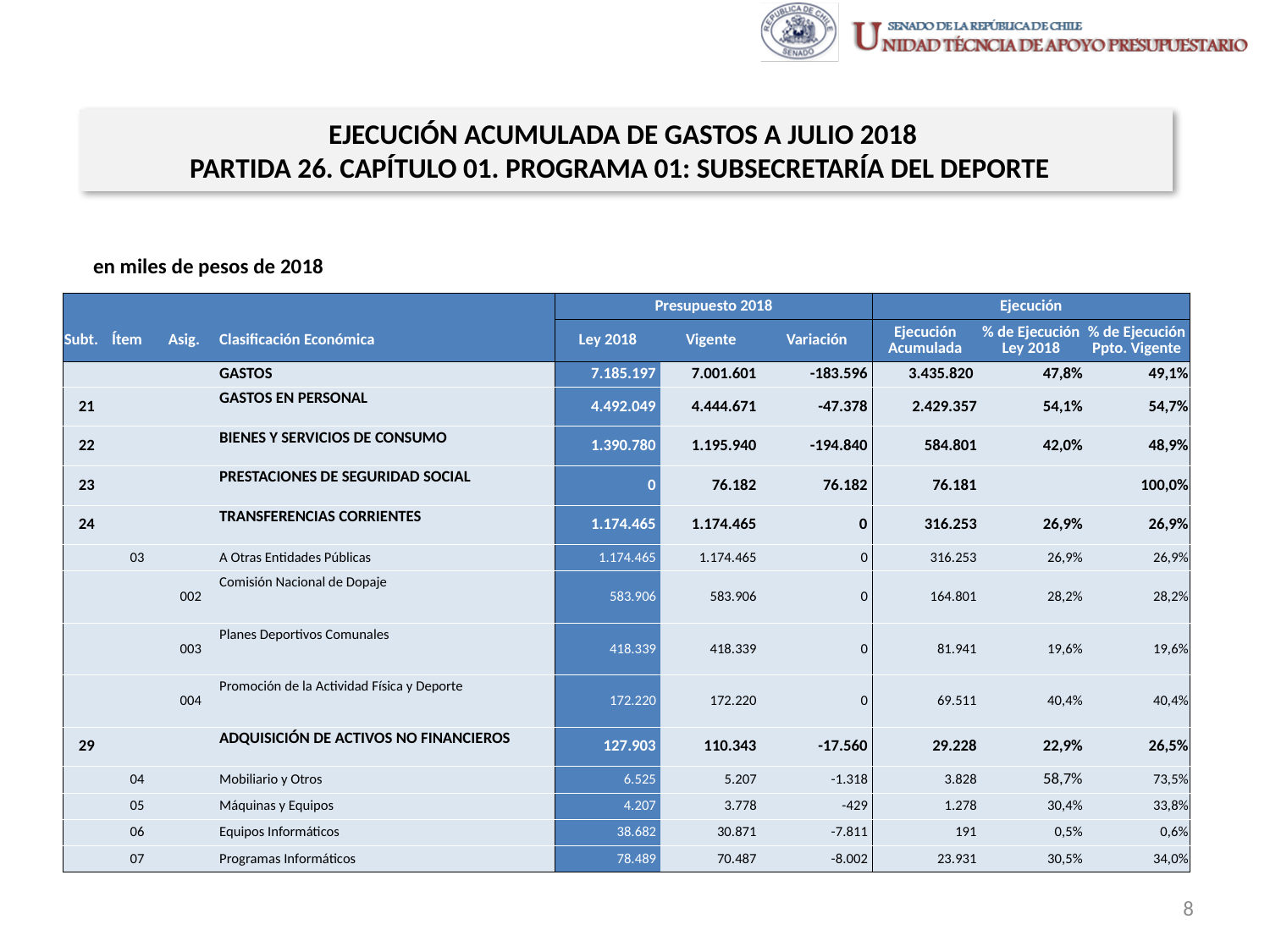

EJECUCIÓN ACUMULADA DE GASTOS A JULIO 2018
PARTIDA 26. CAPÍTULO 01. PROGRAMA 01: SUBSECRETARÍA DEL DEPORTE
en miles de pesos de 2018
|  |  |  |  | Presupuesto 2018 |  |  | Ejecución |  |  |
| --- | --- | --- | --- | --- | --- | --- | --- | --- | --- |
| Subt. | Ítem | Asig. | Clasificación Económica | Ley 2018 | Vigente | Variación | Ejecución Acumulada | % de Ejecución Ley 2018 | % de Ejecución Ppto. Vigente |
|  |  |  | GASTOS | 7.185.197 | 7.001.601 | -183.596 | 3.435.820 | 47,8% | 49,1% |
| 21 |  |  | GASTOS EN PERSONAL | 4.492.049 | 4.444.671 | -47.378 | 2.429.357 | 54,1% | 54,7% |
| 22 |  |  | BIENES Y SERVICIOS DE CONSUMO | 1.390.780 | 1.195.940 | -194.840 | 584.801 | 42,0% | 48,9% |
| 23 |  |  | PRESTACIONES DE SEGURIDAD SOCIAL | 0 | 76.182 | 76.182 | 76.181 |  | 100,0% |
| 24 |  |  | TRANSFERENCIAS CORRIENTES | 1.174.465 | 1.174.465 | 0 | 316.253 | 26,9% | 26,9% |
|  | 03 |  | A Otras Entidades Públicas | 1.174.465 | 1.174.465 | 0 | 316.253 | 26,9% | 26,9% |
|  |  | 002 | Comisión Nacional de Dopaje | 583.906 | 583.906 | 0 | 164.801 | 28,2% | 28,2% |
|  |  | 003 | Planes Deportivos Comunales | 418.339 | 418.339 | 0 | 81.941 | 19,6% | 19,6% |
|  |  | 004 | Promoción de la Actividad Física y Deporte | 172.220 | 172.220 | 0 | 69.511 | 40,4% | 40,4% |
| 29 |  |  | ADQUISICIÓN DE ACTIVOS NO FINANCIEROS | 127.903 | 110.343 | -17.560 | 29.228 | 22,9% | 26,5% |
|  | 04 |  | Mobiliario y Otros | 6.525 | 5.207 | -1.318 | 3.828 | 58,7% | 73,5% |
|  | 05 |  | Máquinas y Equipos | 4.207 | 3.778 | -429 | 1.278 | 30,4% | 33,8% |
|  | 06 |  | Equipos Informáticos | 38.682 | 30.871 | -7.811 | 191 | 0,5% | 0,6% |
|  | 07 |  | Programas Informáticos | 78.489 | 70.487 | -8.002 | 23.931 | 30,5% | 34,0% |
Fuente: Elaboración propia en base  a Informes de ejecución presupuestaria mensual de DIPRES
8